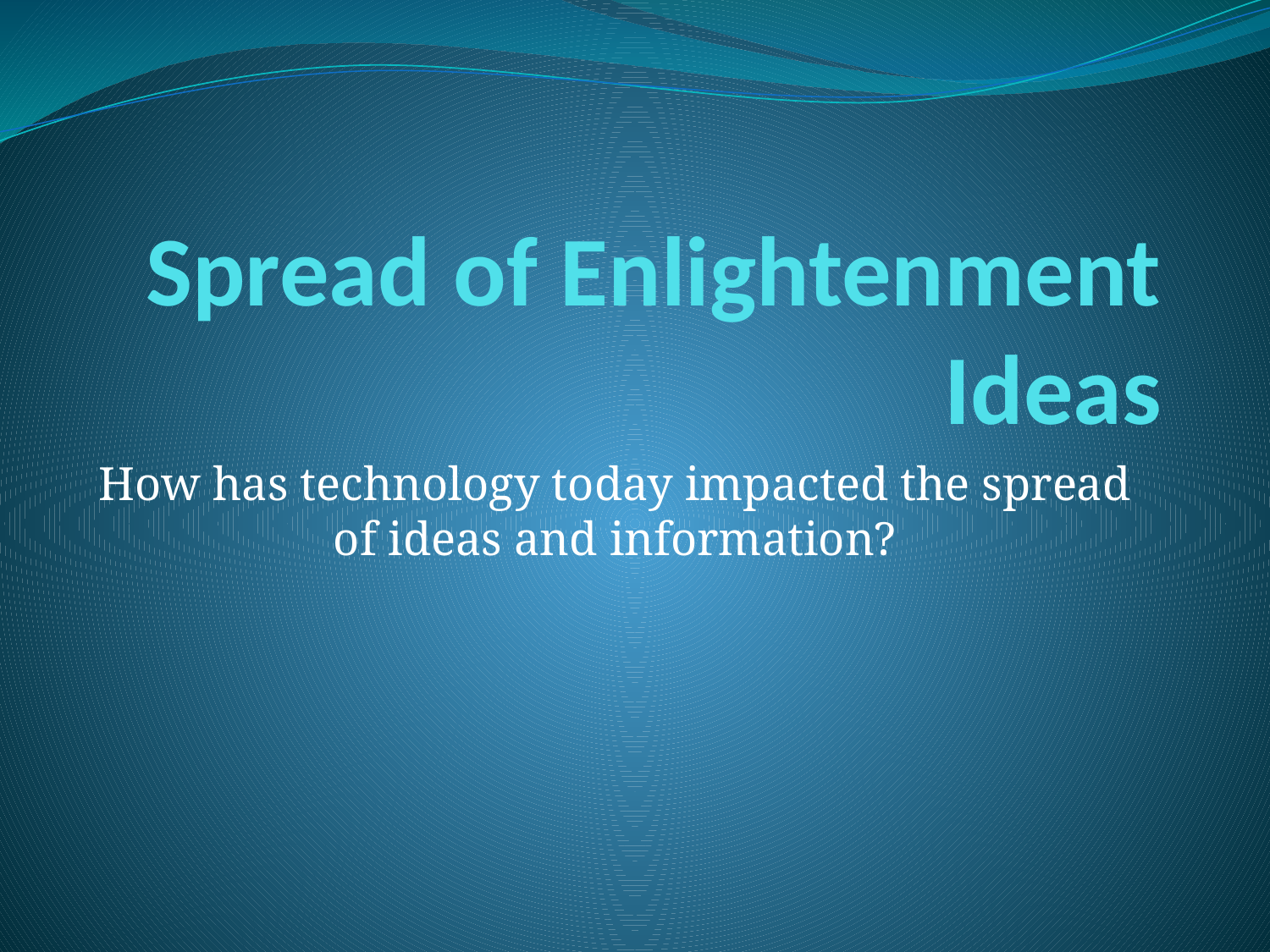

# Spread of Enlightenment Ideas
How has technology today impacted the spread of ideas and information?